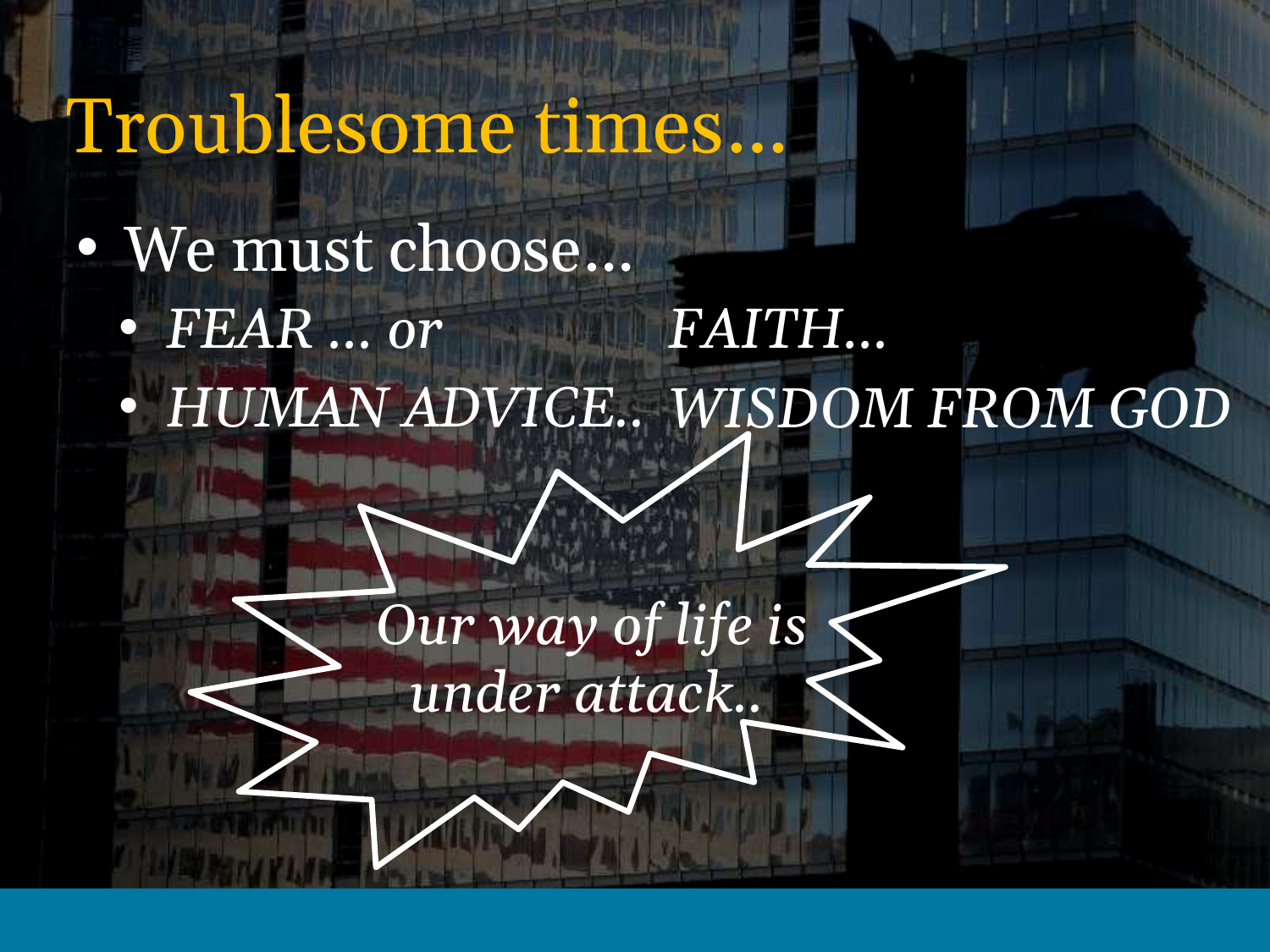

# Troublesome times…
We must choose…
FEAR … or
HUMAN ADVICE..

FAITH…
WISDOM FROM GOD

 Our way of life is under attack..